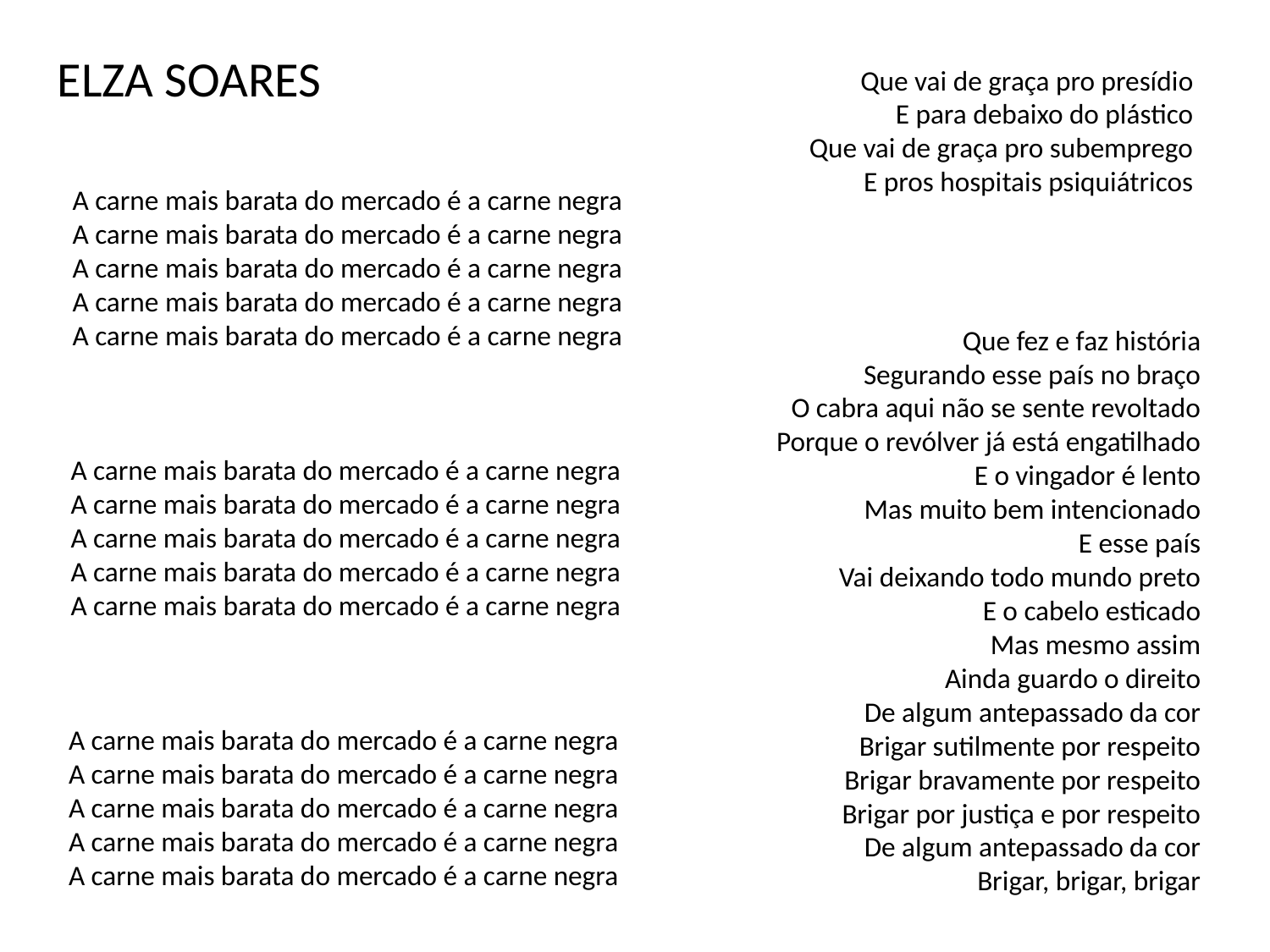

ELZA SOARES
Que vai de graça pro presídio
E para debaixo do plástico
Que vai de graça pro subemprego
E pros hospitais psiquiátricos
A carne mais barata do mercado é a carne negra
A carne mais barata do mercado é a carne negra
A carne mais barata do mercado é a carne negra
A carne mais barata do mercado é a carne negra
A carne mais barata do mercado é a carne negra
Que fez e faz história
Segurando esse país no braço
O cabra aqui não se sente revoltado
Porque o revólver já está engatilhado
E o vingador é lento
Mas muito bem intencionado
E esse país
Vai deixando todo mundo preto
E o cabelo esticado
Mas mesmo assim
Ainda guardo o direito
De algum antepassado da cor
Brigar sutilmente por respeito
Brigar bravamente por respeito
Brigar por justiça e por respeito
De algum antepassado da cor
Brigar, brigar, brigar
A carne mais barata do mercado é a carne negra
A carne mais barata do mercado é a carne negra
A carne mais barata do mercado é a carne negra
A carne mais barata do mercado é a carne negra
A carne mais barata do mercado é a carne negra
A carne mais barata do mercado é a carne negra
A carne mais barata do mercado é a carne negra
A carne mais barata do mercado é a carne negra
A carne mais barata do mercado é a carne negra
A carne mais barata do mercado é a carne negra